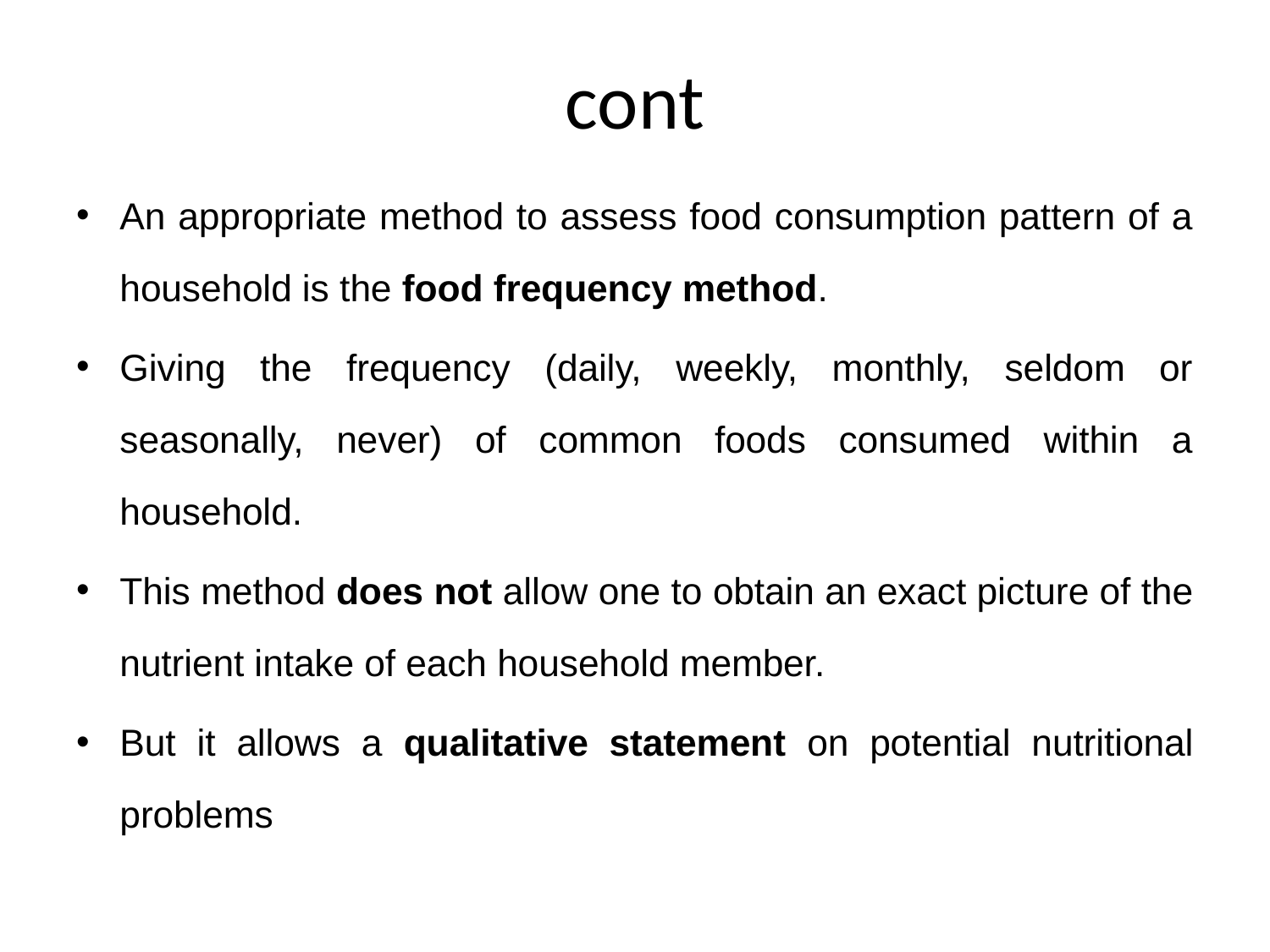

# cont
An appropriate method to assess food consumption pattern of a household is the food frequency method.
Giving the frequency (daily, weekly, monthly, seldom or seasonally, never) of common foods consumed within a household.
This method does not allow one to obtain an exact picture of the nutrient intake of each household member.
But it allows a qualitative statement on potential nutritional problems